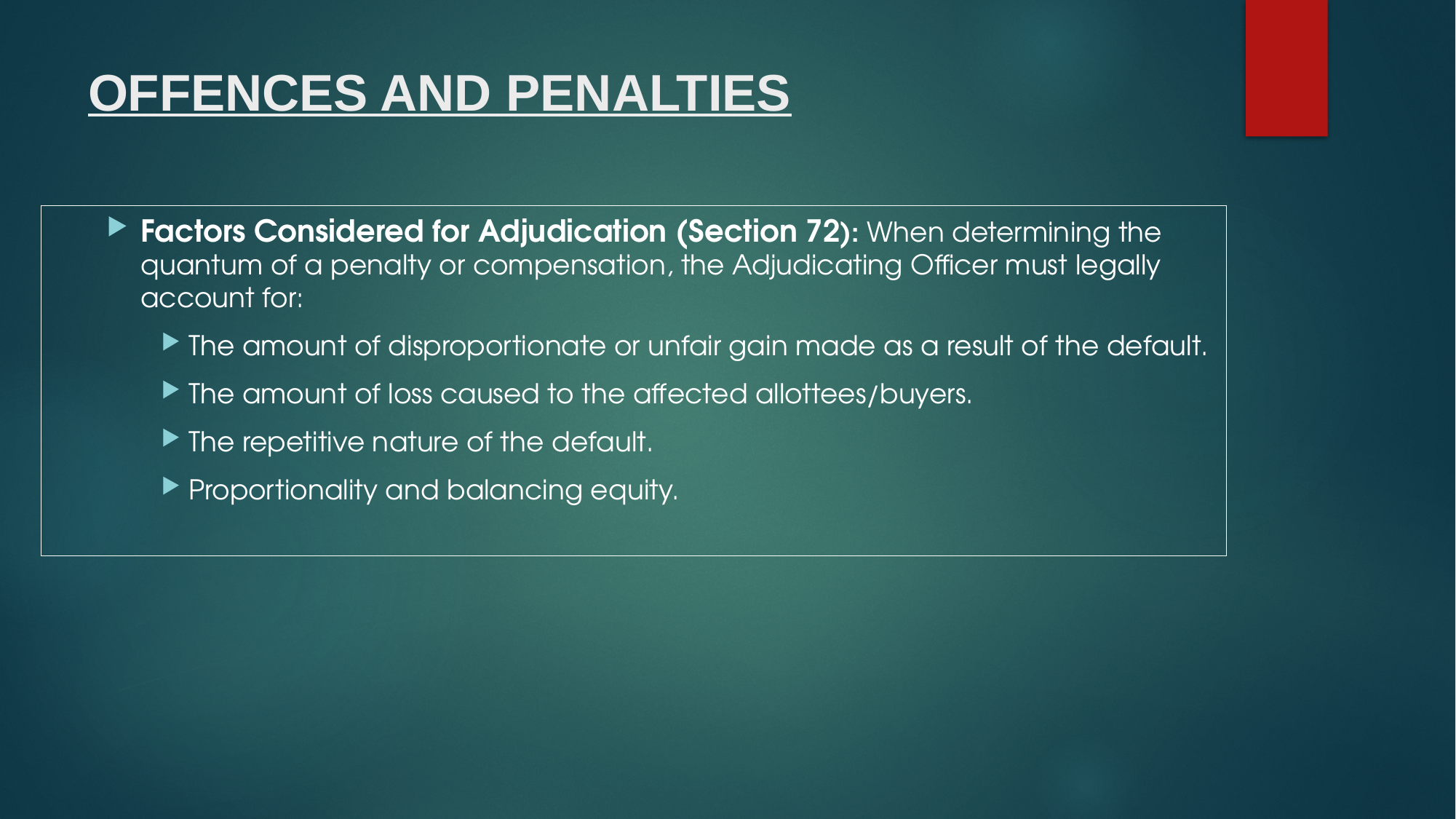

# OFFENCES AND PENALTIES
Factors Considered for Adjudication (Section 72): When determining the quantum of a penalty or compensation, the Adjudicating Officer must legally account for:
The amount of disproportionate or unfair gain made as a result of the default.
The amount of loss caused to the affected allottees/buyers.
The repetitive nature of the default.
Proportionality and balancing equity.